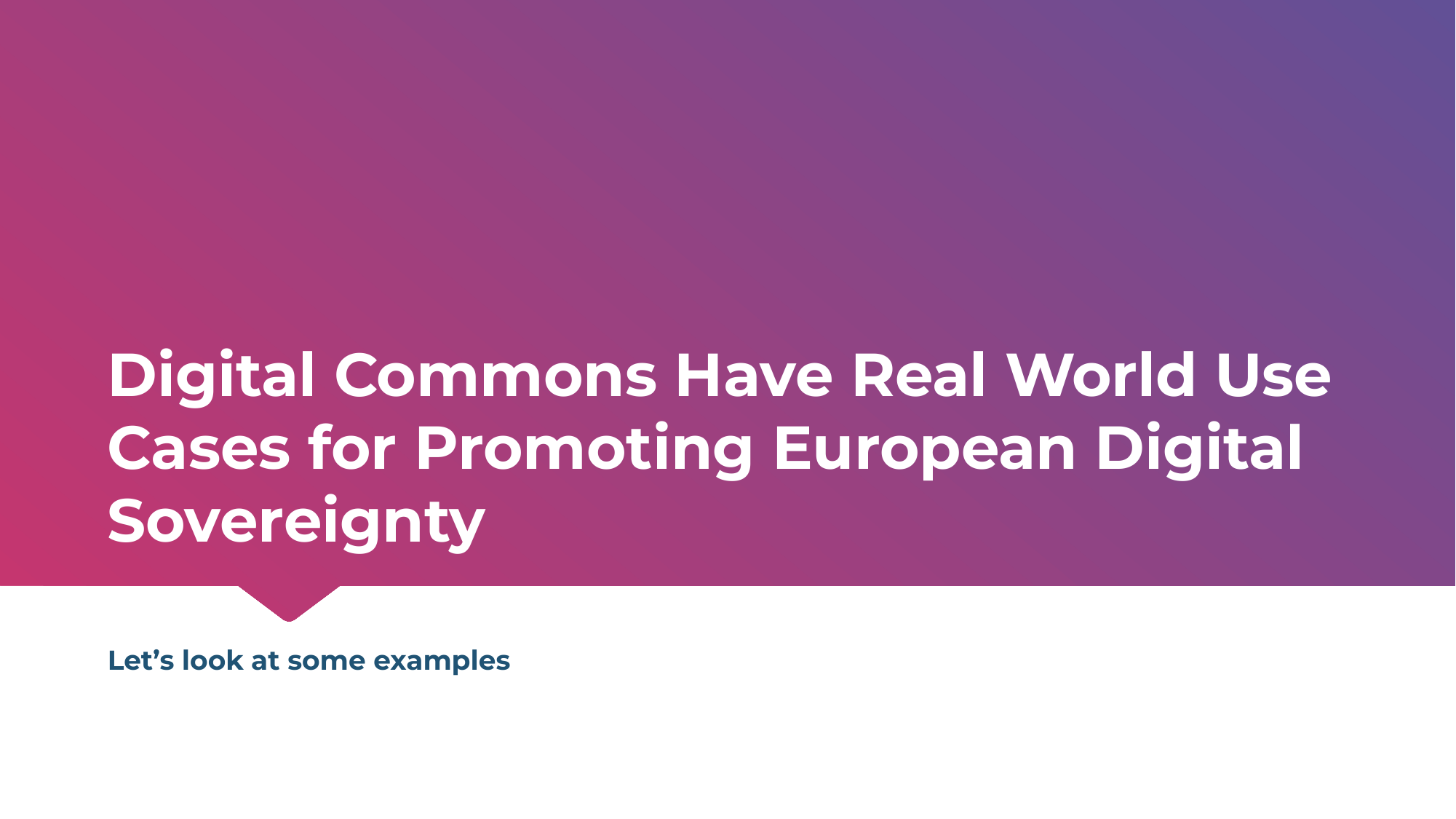

# Digital Commons Have Real World Use Cases for Promoting European Digital Sovereignty
Let’s look at some examples